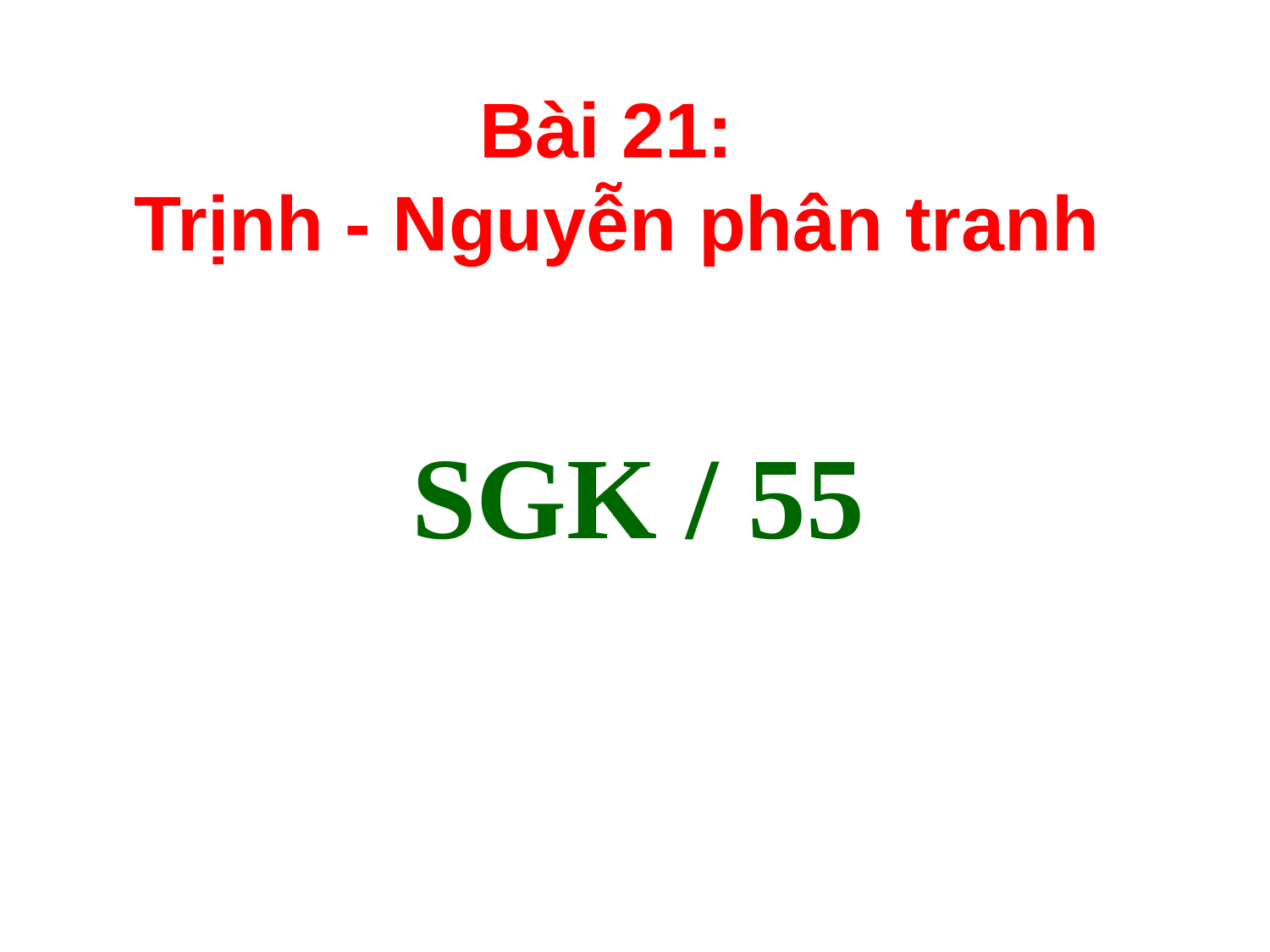

Bài 21:
Trịnh - Nguyễn phân tranh
SGK / 55